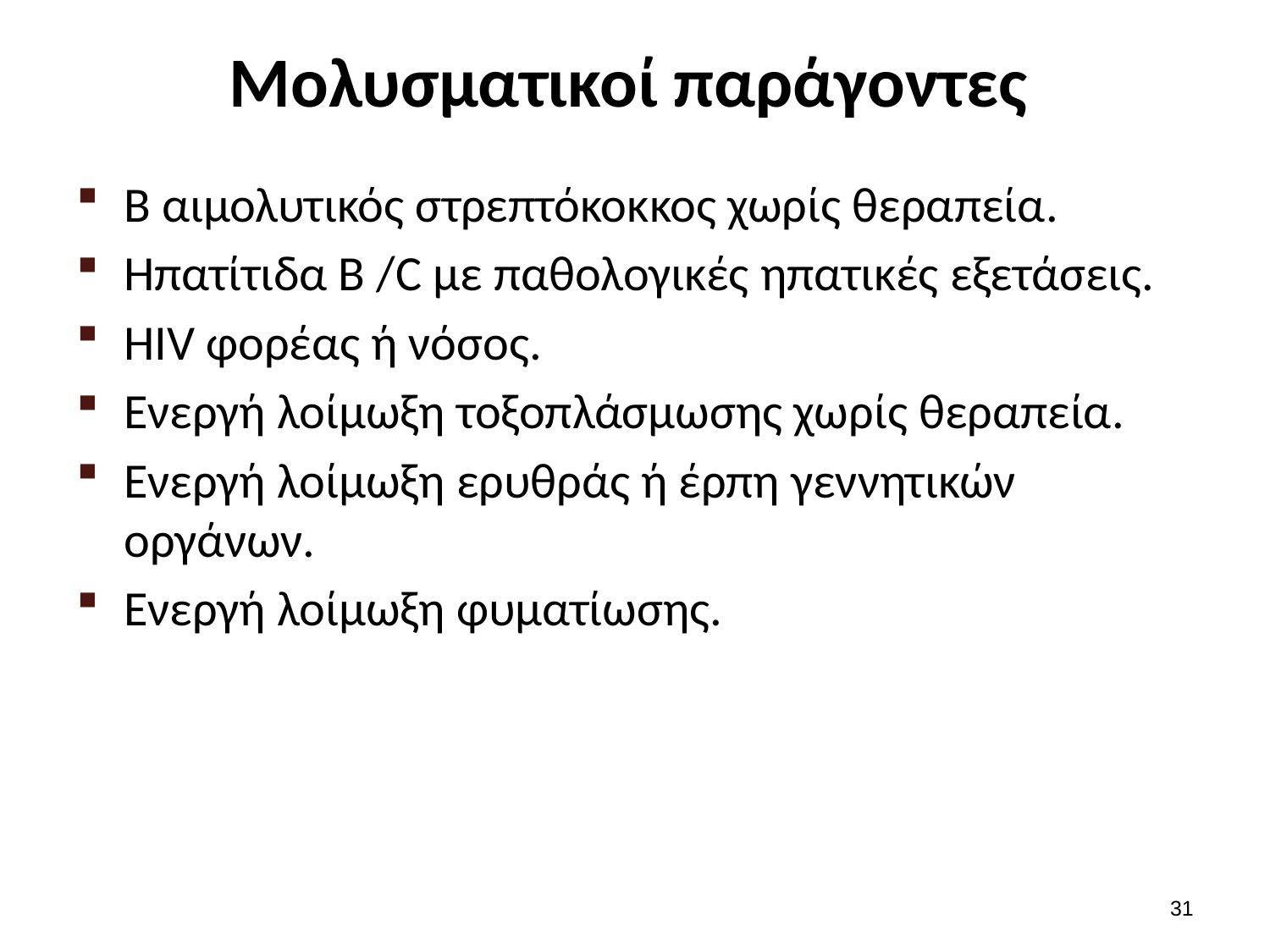

# Μολυσματικοί παράγοντες
Β αιμολυτικός στρεπτόκοκκος χωρίς θεραπεία.
Ηπατίτιδα B /C με παθολογικές ηπατικές εξετάσεις.
HIV φορέας ή νόσος.
Ενεργή λοίμωξη τοξοπλάσμωσης χωρίς θεραπεία.
Ενεργή λοίμωξη ερυθράς ή έρπη γεννητικών οργάνων.
Ενεργή λοίμωξη φυματίωσης.

31